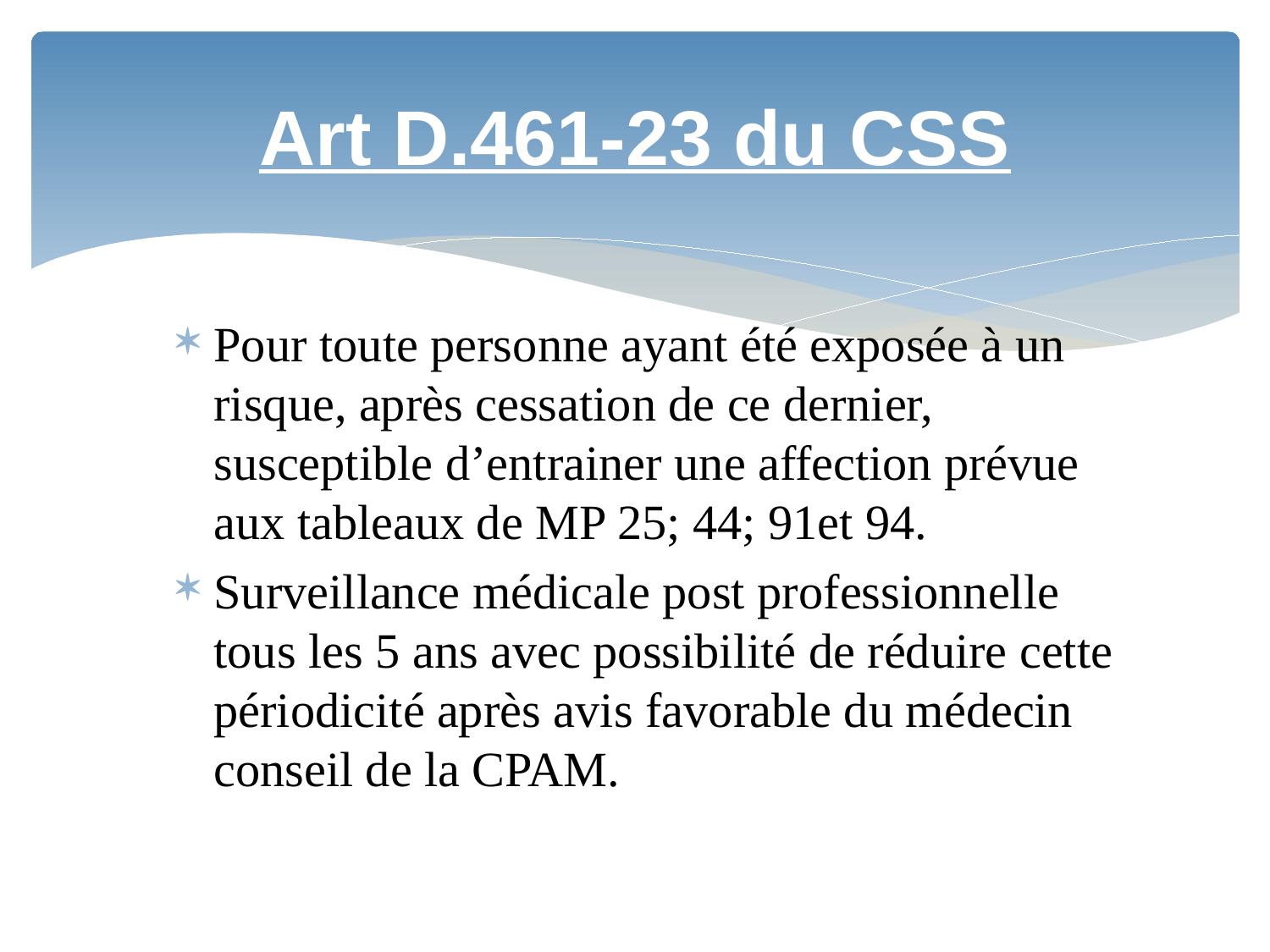

# Art D.461-23 du CSS
Pour toute personne ayant été exposée à un risque, après cessation de ce dernier, susceptible d’entrainer une affection prévue aux tableaux de MP 25; 44; 91et 94.
Surveillance médicale post professionnelle tous les 5 ans avec possibilité de réduire cette périodicité après avis favorable du médecin conseil de la CPAM.